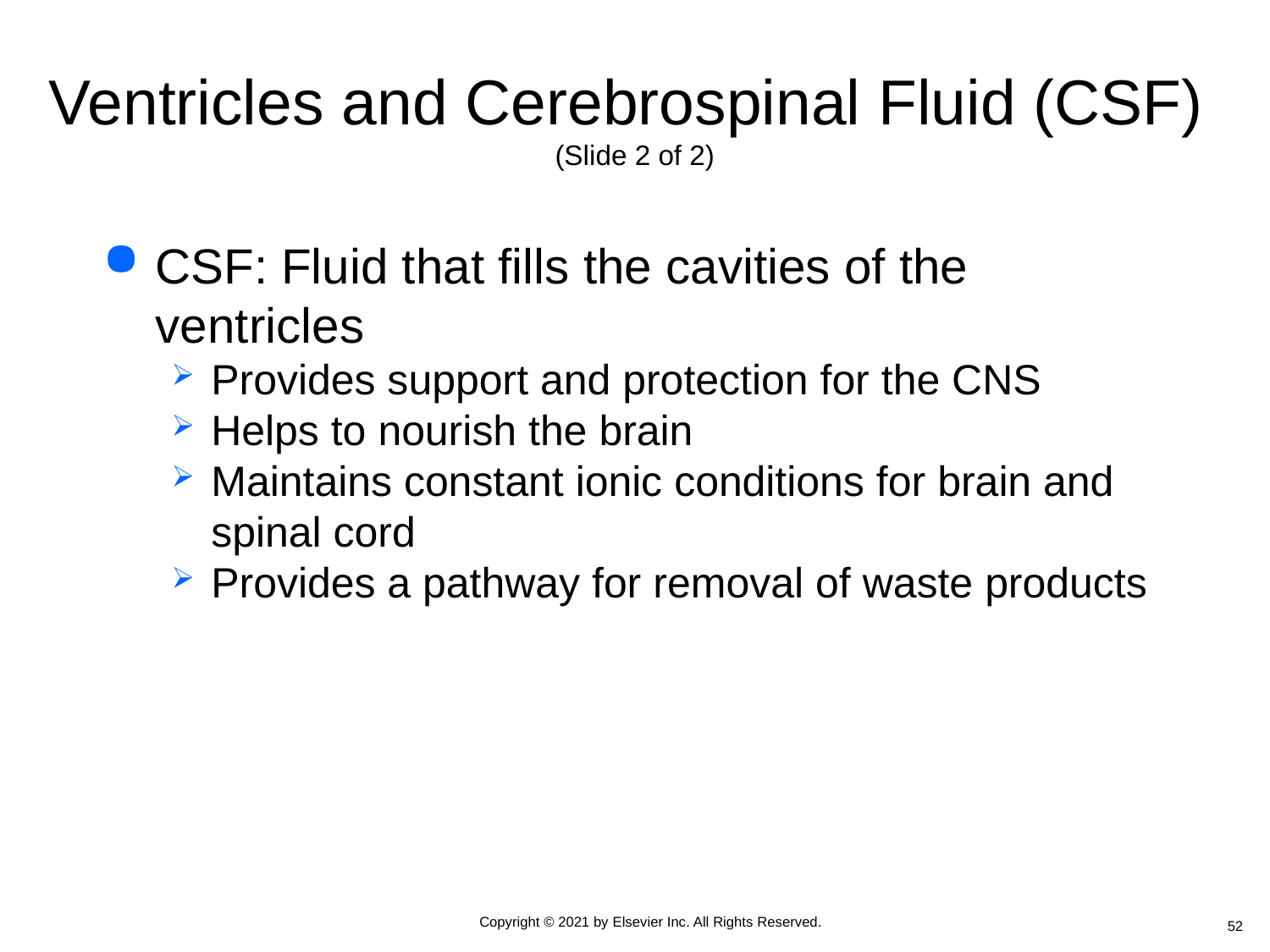

# Ventricles and Cerebrospinal Fluid (CSF) (Slide 2 of 2)
CSF: Fluid that fills the cavities of the ventricles
Provides support and protection for the CNS
Helps to nourish the brain
Maintains constant ionic conditions for brain and spinal cord
Provides a pathway for removal of waste products
52